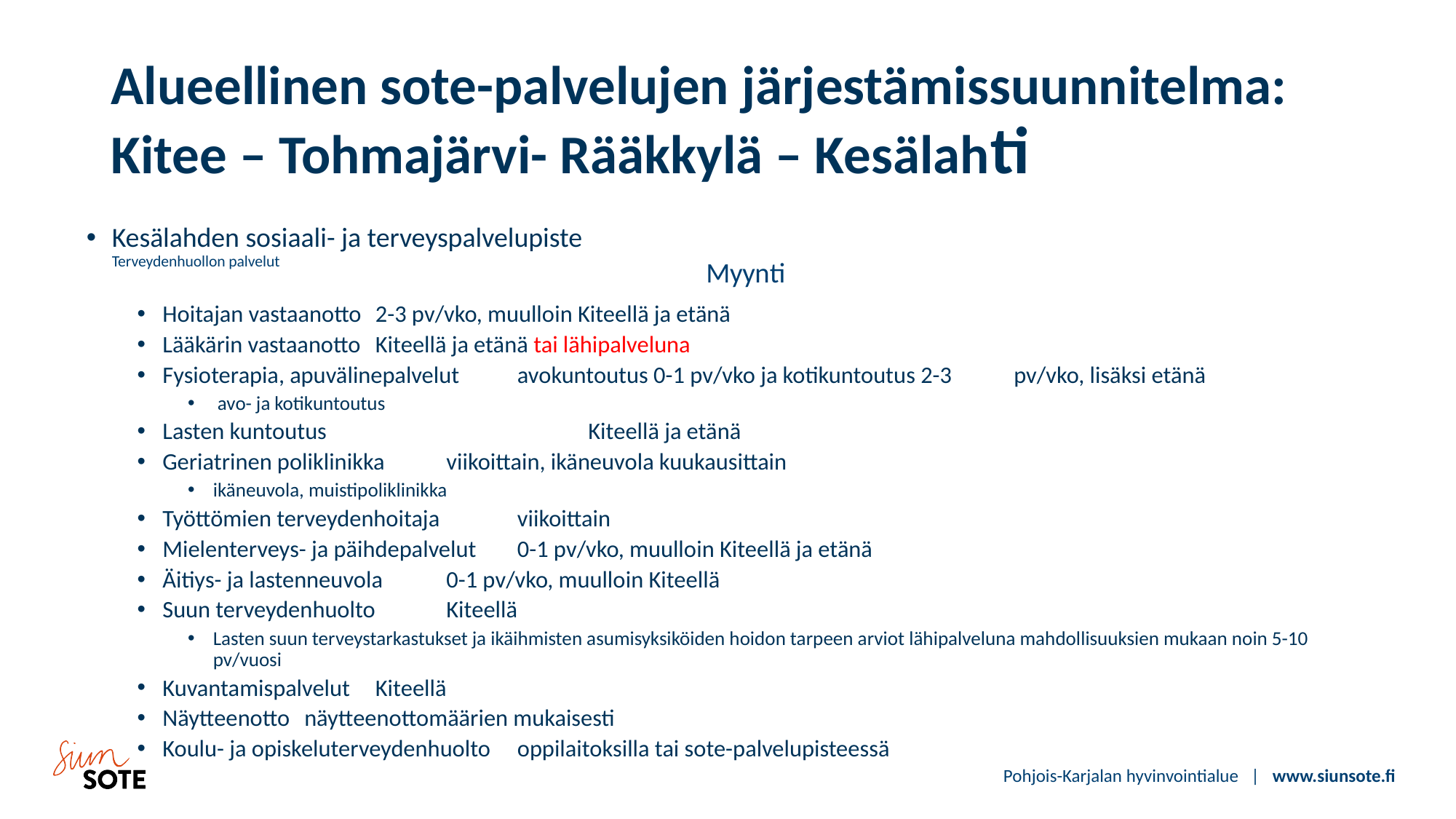

# Alueellinen sote-palvelujen järjestämissuunnitelma: Kitee – Tohmajärvi- Rääkkylä – Kesälahti
Kesälahden sosiaali- ja terveyspalvelupiste
Terveydenhuollon palvelut

Hoitajan vastaanotto			2-3 pv/vko, muulloin Kiteellä ja etänä
Lääkärin vastaanotto			Kiteellä ja etänä tai lähipalveluna
Fysioterapia, apuvälinepalvelut 		avokuntoutus 0-1 pv/vko ja kotikuntoutus 2-3 							pv/vko, lisäksi etänä
 avo- ja kotikuntoutus
Lasten kuntoutus         	Kiteellä ja etänä
Geriatrinen poliklinikka 		viikoittain, ikäneuvola kuukausittain
ikäneuvola, muistipoliklinikka
Työttömien terveydenhoitaja 		viikoittain
Mielenterveys- ja päihdepalvelut		0-1 pv/vko, muulloin Kiteellä ja etänä
Äitiys- ja lastenneuvola			0-1 pv/vko, muulloin Kiteellä
Suun terveydenhuolto			Kiteellä
Lasten suun terveystarkastukset ja ikäihmisten asumisyksiköiden hoidon tarpeen arviot lähipalveluna mahdollisuuksien mukaan noin 5-10 pv/vuosi
Kuvantamispalvelut			Kiteellä
Näytteenotto 			näytteenottomäärien mukaisesti
Koulu- ja opiskeluterveydenhuolto 	oppilaitoksilla tai sote-palvelupisteessä